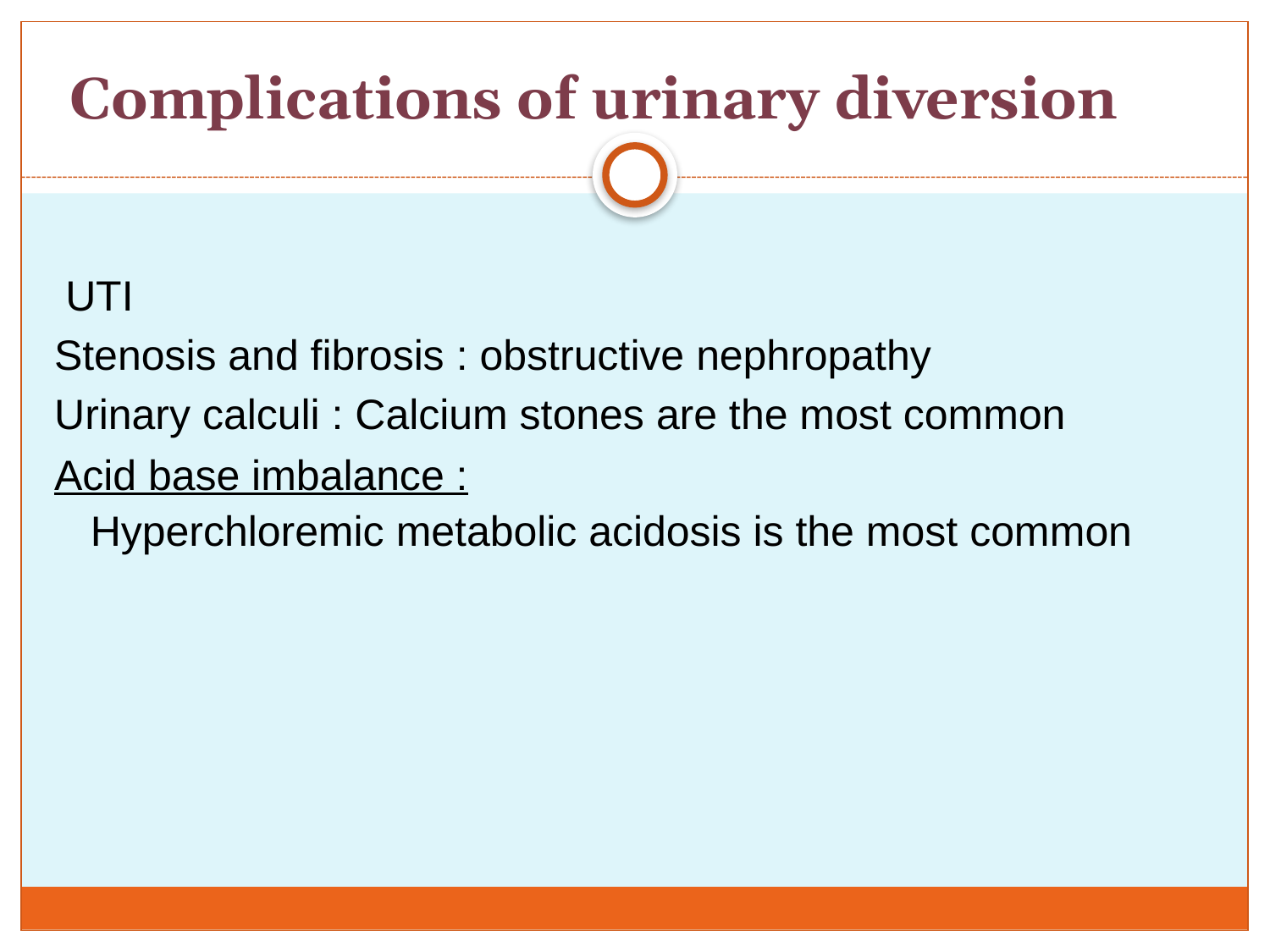

# Complications of urinary diversion
UTI
Stenosis and fibrosis : obstructive nephropathy
Urinary calculi : Calcium stones are the most common
Acid base imbalance :
Hyperchloremic metabolic acidosis is the most common